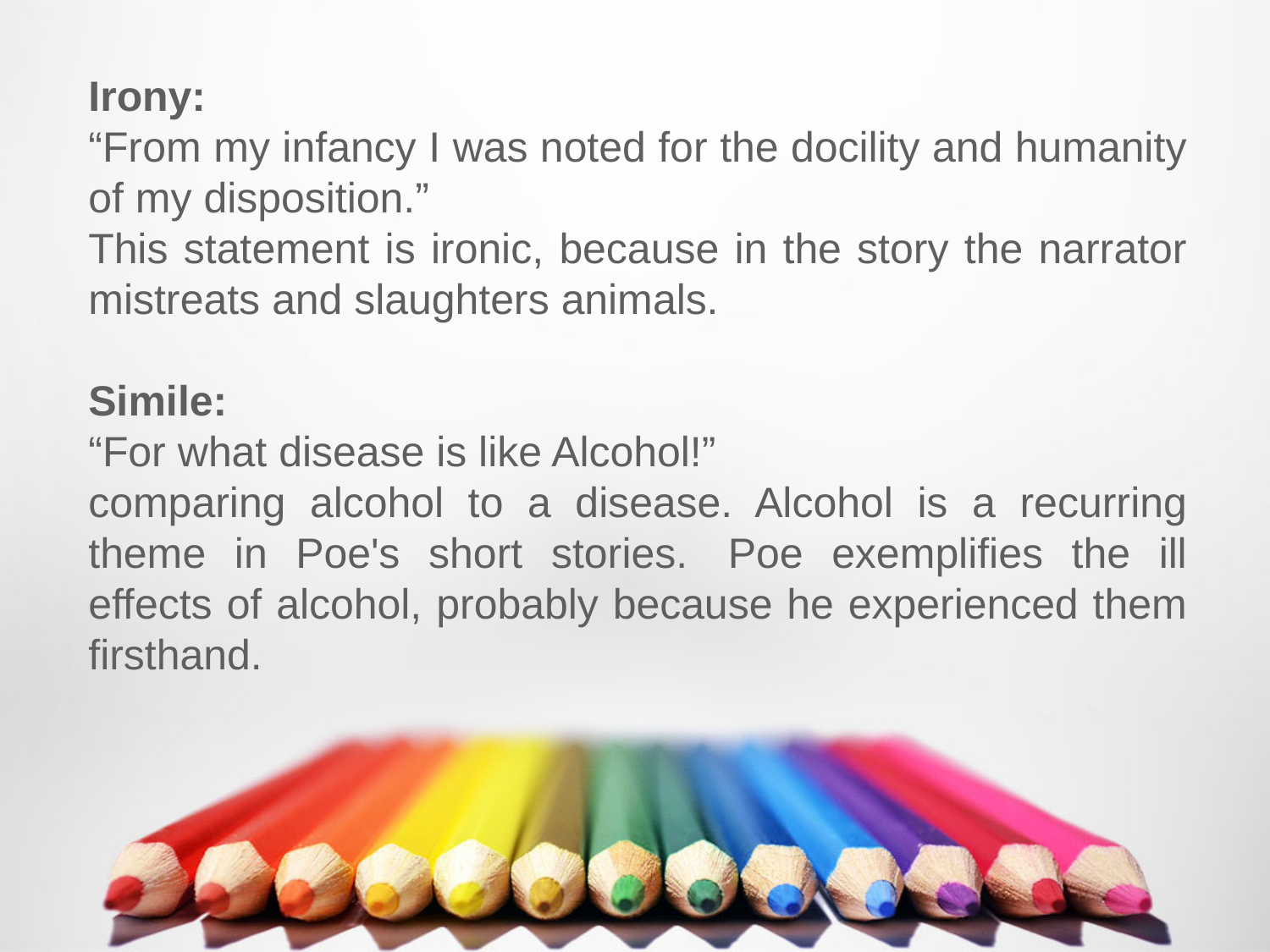

Irony:
“From my infancy I was noted for the docility and humanity of my disposition.”
This statement is ironic, because in the story the narrator mistreats and slaughters animals.

Simile:
“For what disease is like Alcohol!”
comparing alcohol to a disease. Alcohol is a recurring theme in Poe's short stories.  Poe exemplifies the ill effects of alcohol, probably because he experienced them firsthand.